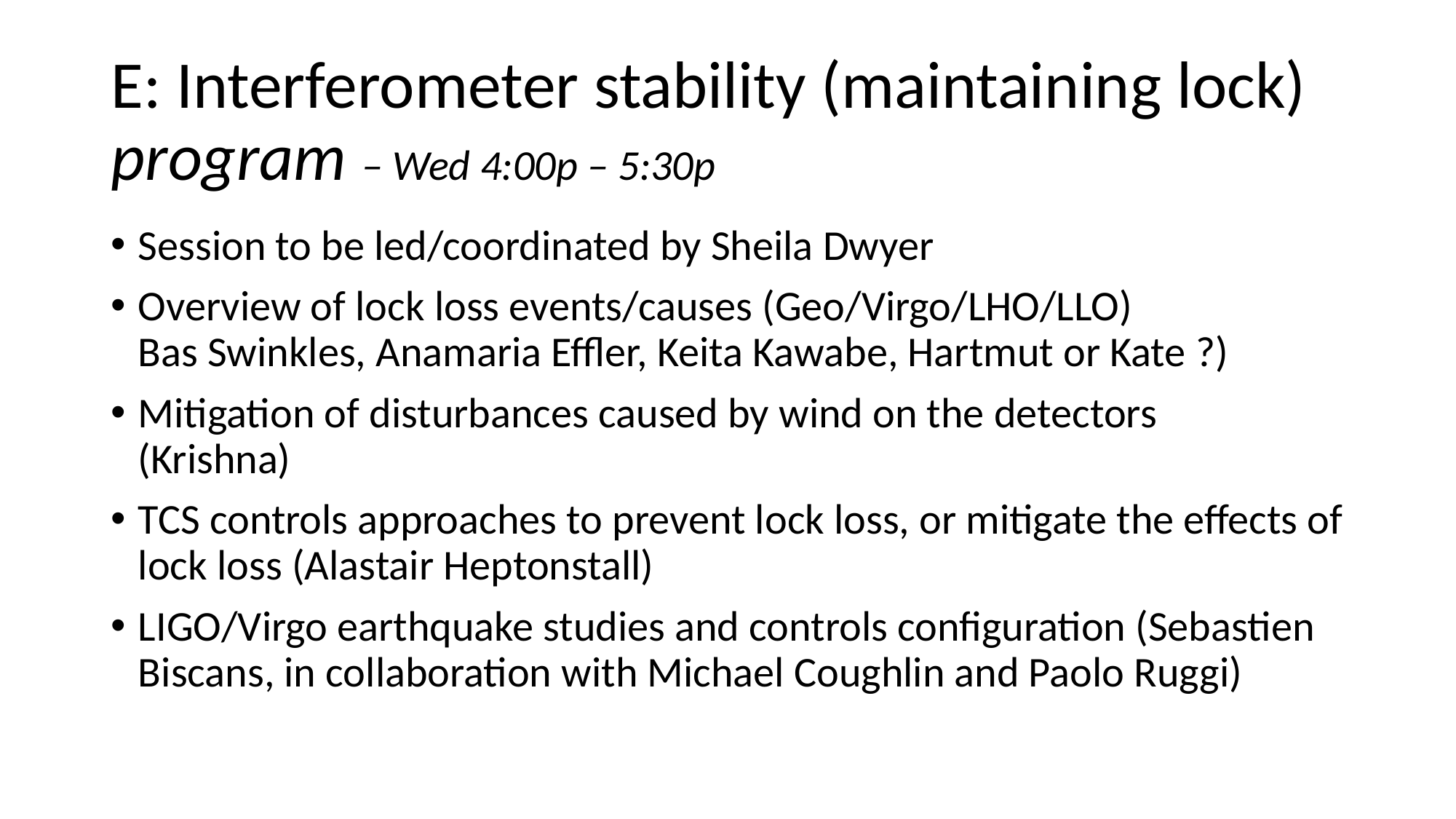

# E: Interferometer stability (maintaining lock) program – Wed 4:00p – 5:30p
Session to be led/coordinated by Sheila Dwyer
Overview of lock loss events/causes (Geo/Virgo/LHO/LLO)
Bas Swinkles, Anamaria Effler, Keita Kawabe, Hartmut or Kate ?)
Mitigation of disturbances caused by wind on the detectors
(Krishna)
TCS controls approaches to prevent lock loss, or mitigate the effects of lock loss (Alastair Heptonstall)
LIGO/Virgo earthquake studies and controls configuration (Sebastien Biscans, in collaboration with Michael Coughlin and Paolo Ruggi)
G1500663-v1 GWADW Controls Sessions introduction